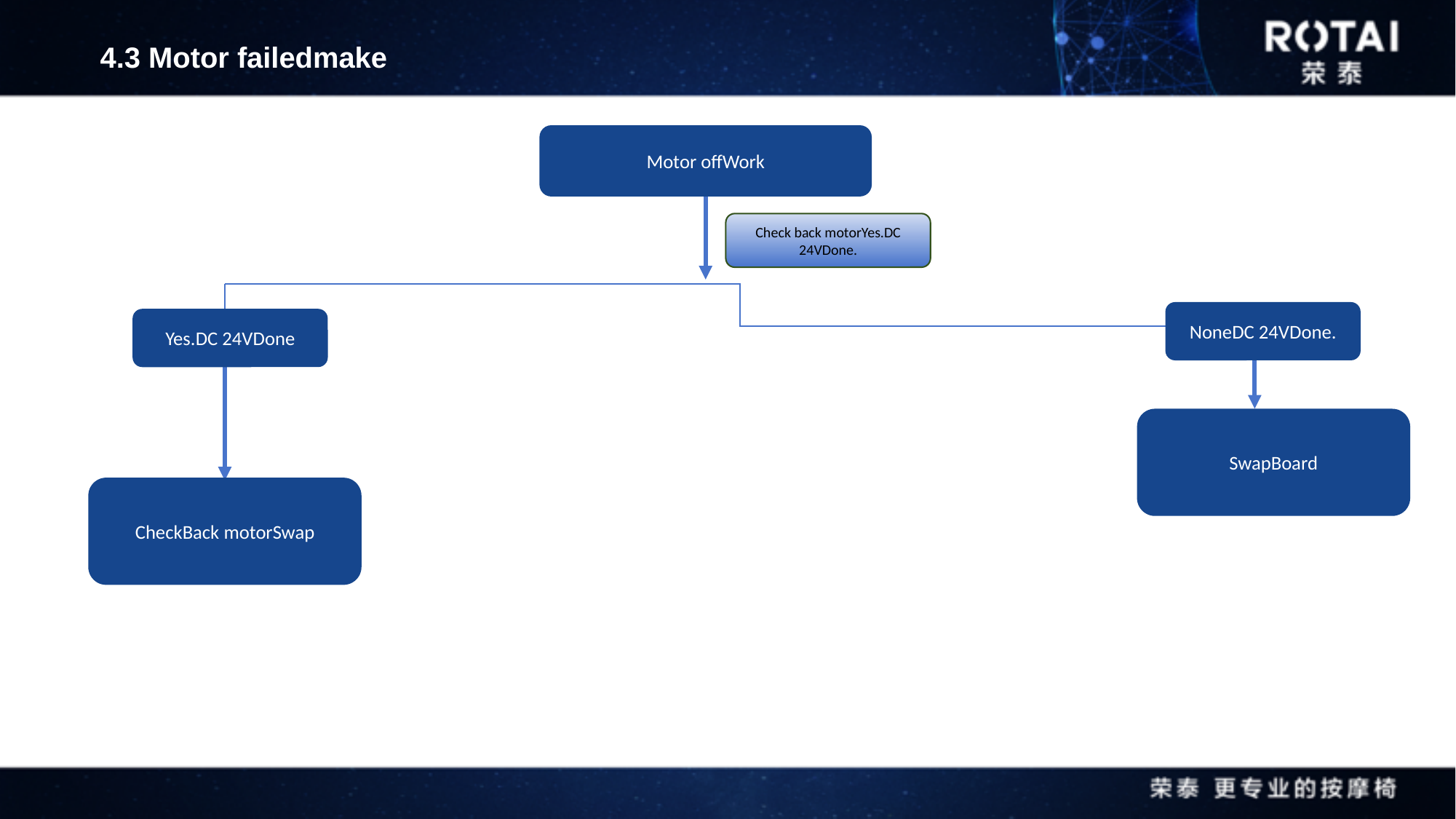

4.3 Motor failedmake

Motor offWork
Check back motorYes.DC 24VDone.
NoneDC 24VDone.
Yes.DC 24VDone
SwapBoard
CheckBack motorSwap